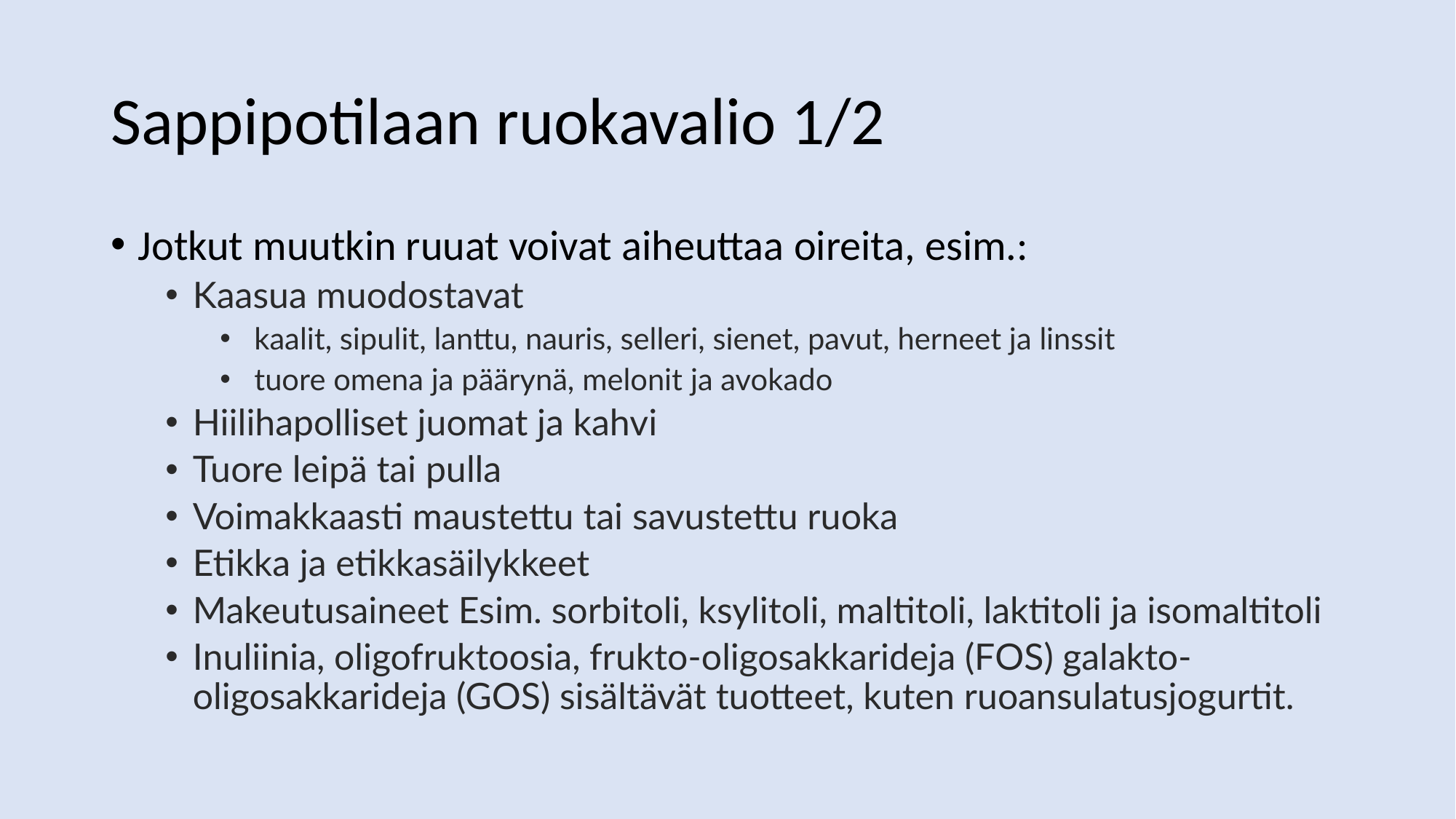

# Sappipotilaan ruokavalio 1/2
Jotkut muutkin ruuat voivat aiheuttaa oireita, esim.:
Kaasua muodostavat
kaalit, sipulit, lanttu, nauris, selleri, sienet, pavut, herneet ja linssit
tuore omena ja päärynä, melonit ja avokado
Hiilihapolliset juomat ja kahvi
Tuore leipä tai pulla
Voimakkaasti maustettu tai savustettu ruoka
Etikka ja etikkasäilykkeet
Makeutusaineet Esim. sorbitoli, ksylitoli, maltitoli, laktitoli ja isomaltitoli
Inuliinia, oligofruktoosia, frukto-oligosakkarideja (FOS) galakto-oligosakkarideja (GOS) sisältävät tuotteet, kuten ruoansulatusjogurtit.